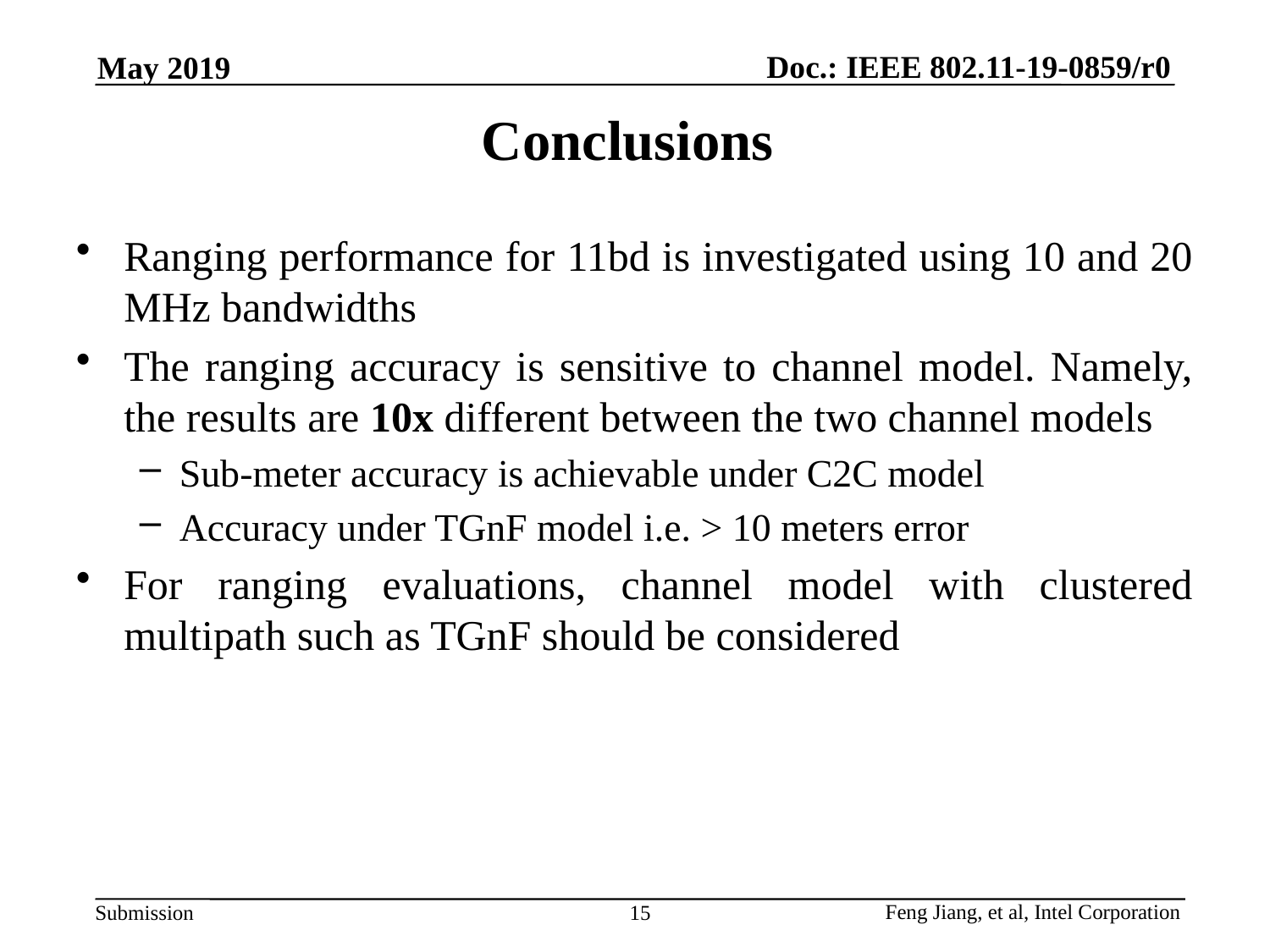

May 2019
# Conclusions
Ranging performance for 11bd is investigated using 10 and 20 MHz bandwidths
The ranging accuracy is sensitive to channel model. Namely, the results are 10x different between the two channel models
Sub-meter accuracy is achievable under C2C model
Accuracy under TGnF model i.e. > 10 meters error
For ranging evaluations, channel model with clustered multipath such as TGnF should be considered
15